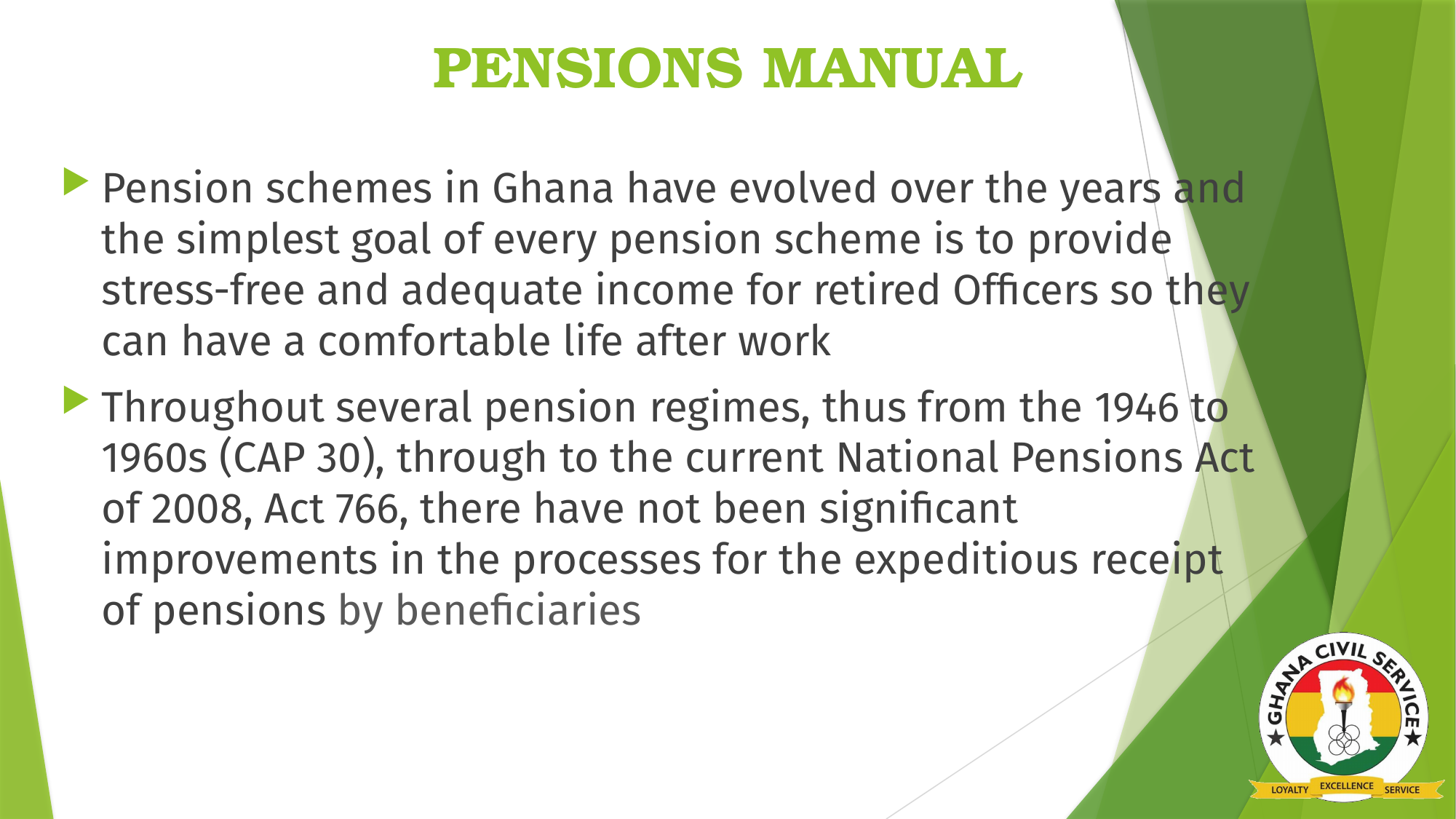

# PENSIONS MANUAL
Pension schemes in Ghana have evolved over the years and the simplest goal of every pension scheme is to provide stress-free and adequate income for retired Officers so they can have a comfortable life after work
Throughout several pension regimes, thus from the 1946 to 1960s (CAP 30), through to the current National Pensions Act of 2008, Act 766, there have not been significant improvements in the processes for the expeditious receipt of pensions by beneficiaries